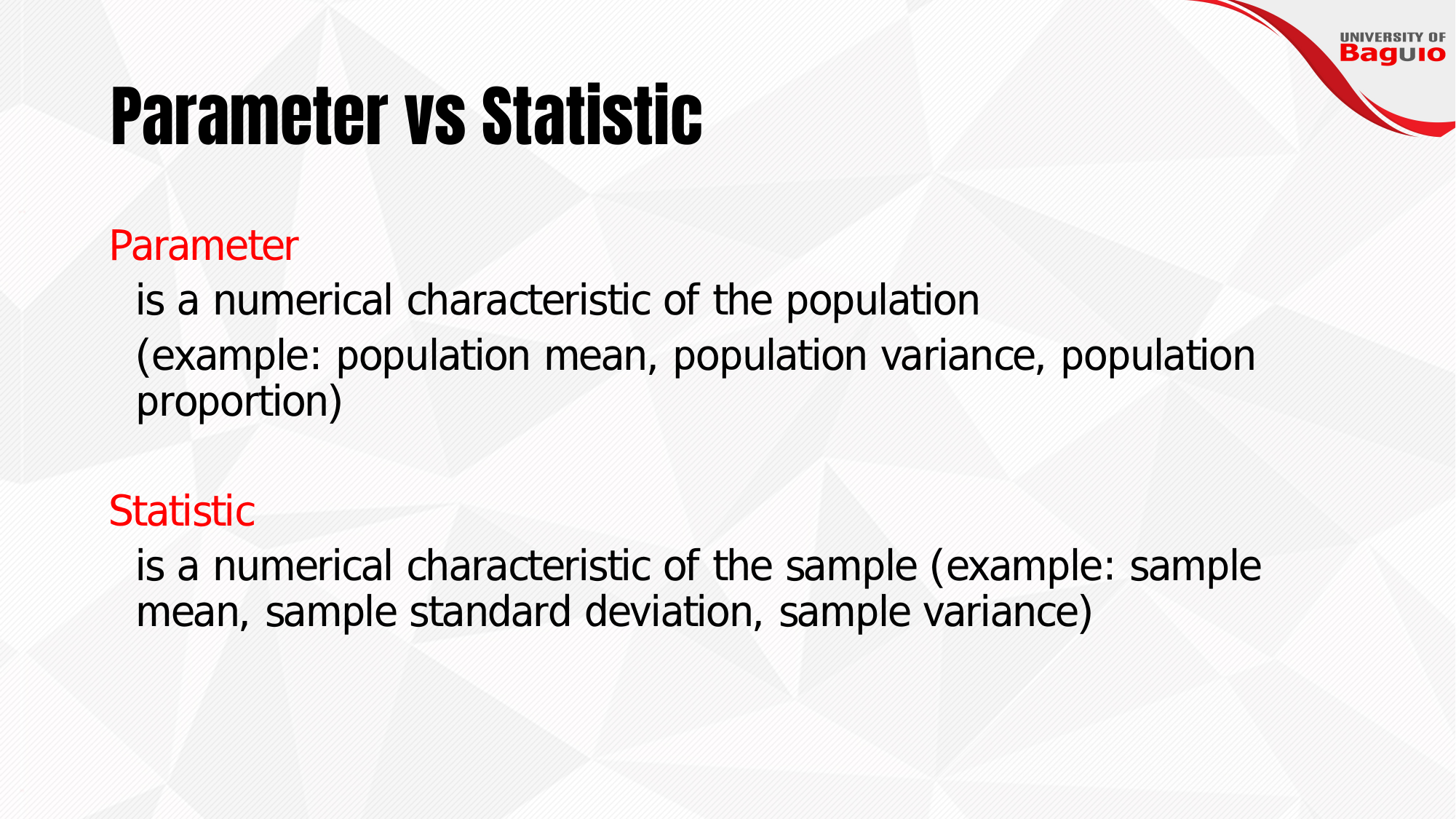

# Parameter vs Statistic
Parameter
	is a numerical characteristic of the population
	(example: population mean, population variance, population proportion)

Statistic
	is a numerical characteristic of the sample (example: sample mean, sample standard deviation, sample variance)